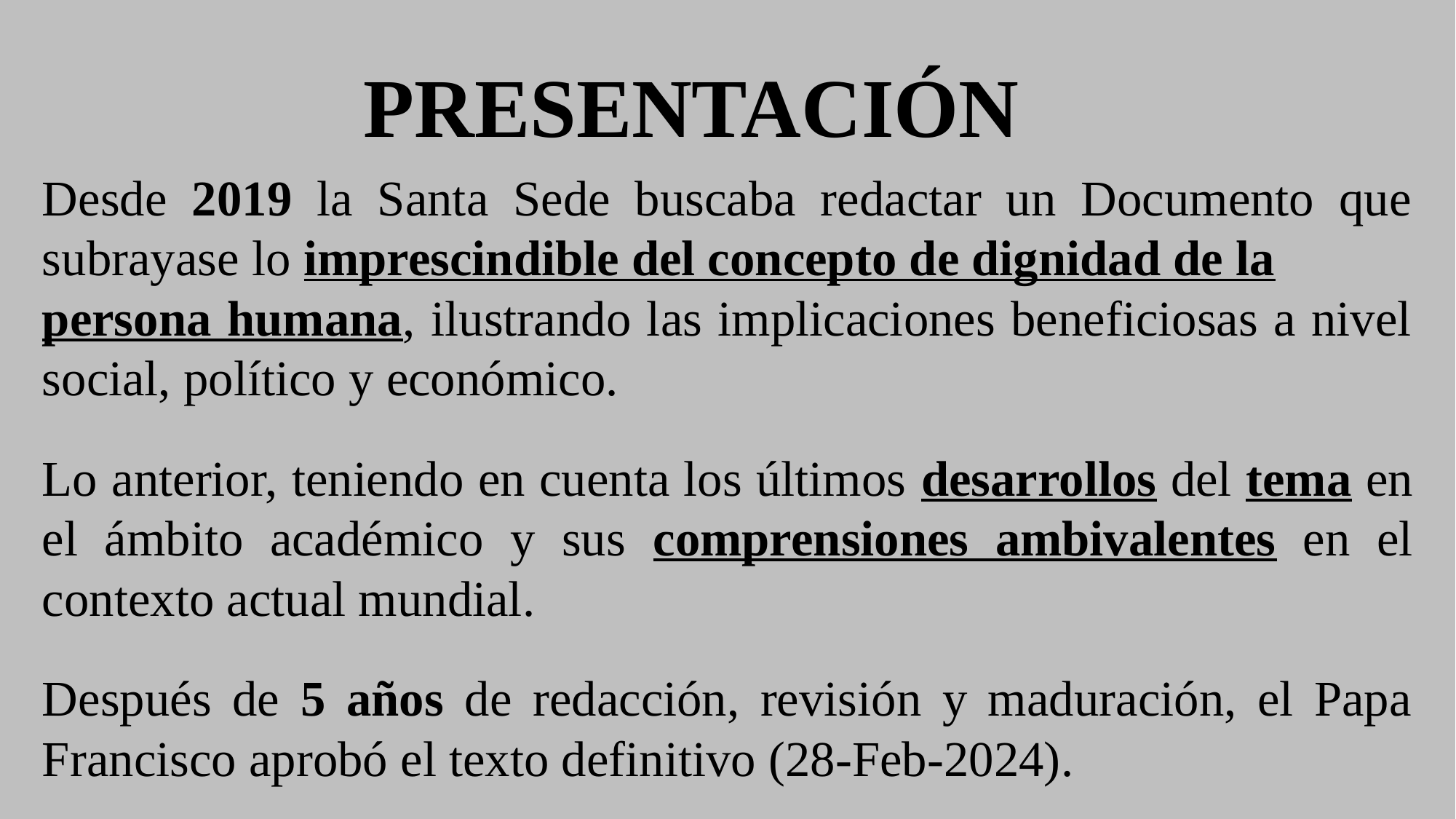

PRESENTACIÓN
Desde 2019 la Santa Sede buscaba redactar un Documento que subrayase lo imprescindible del concepto de dignidad de la
persona humana, ilustrando las implicaciones beneficiosas a nivel social, político y económico.

Lo anterior, teniendo en cuenta los últimos desarrollos del tema en el ámbito académico y sus comprensiones ambivalentes en el contexto actual mundial.

Después de 5 años de redacción, revisión y maduración, el Papa Francisco aprobó el texto definitivo (28-Feb-2024).